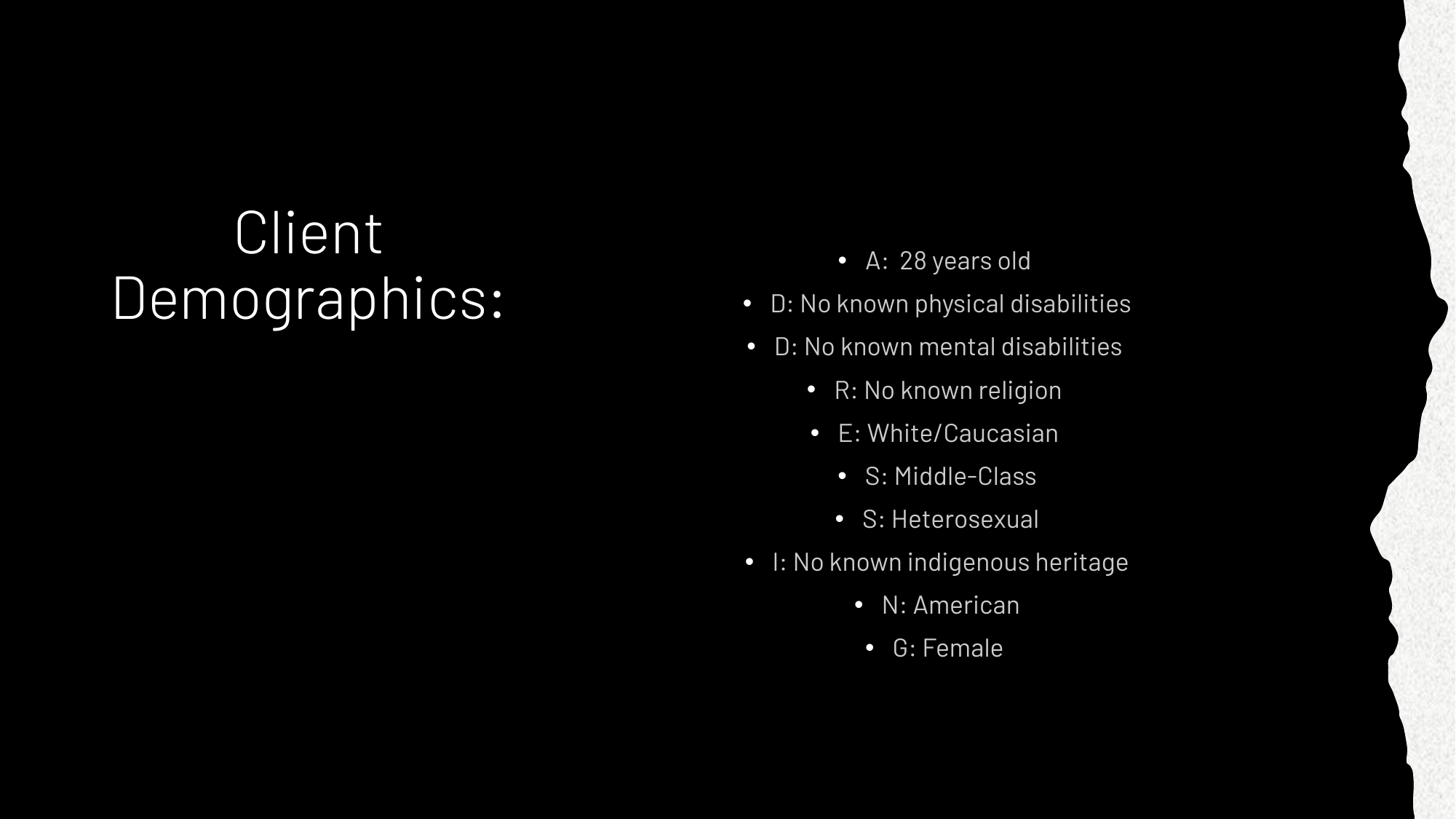

# Client Demographics:

A:  28 years old
D: No known physical disabilities
D: No known mental disabilities
R: No known religion
E: White/Caucasian
S: Middle-Class
S: Heterosexual
I: No known indigenous heritage
N: American
G: Female